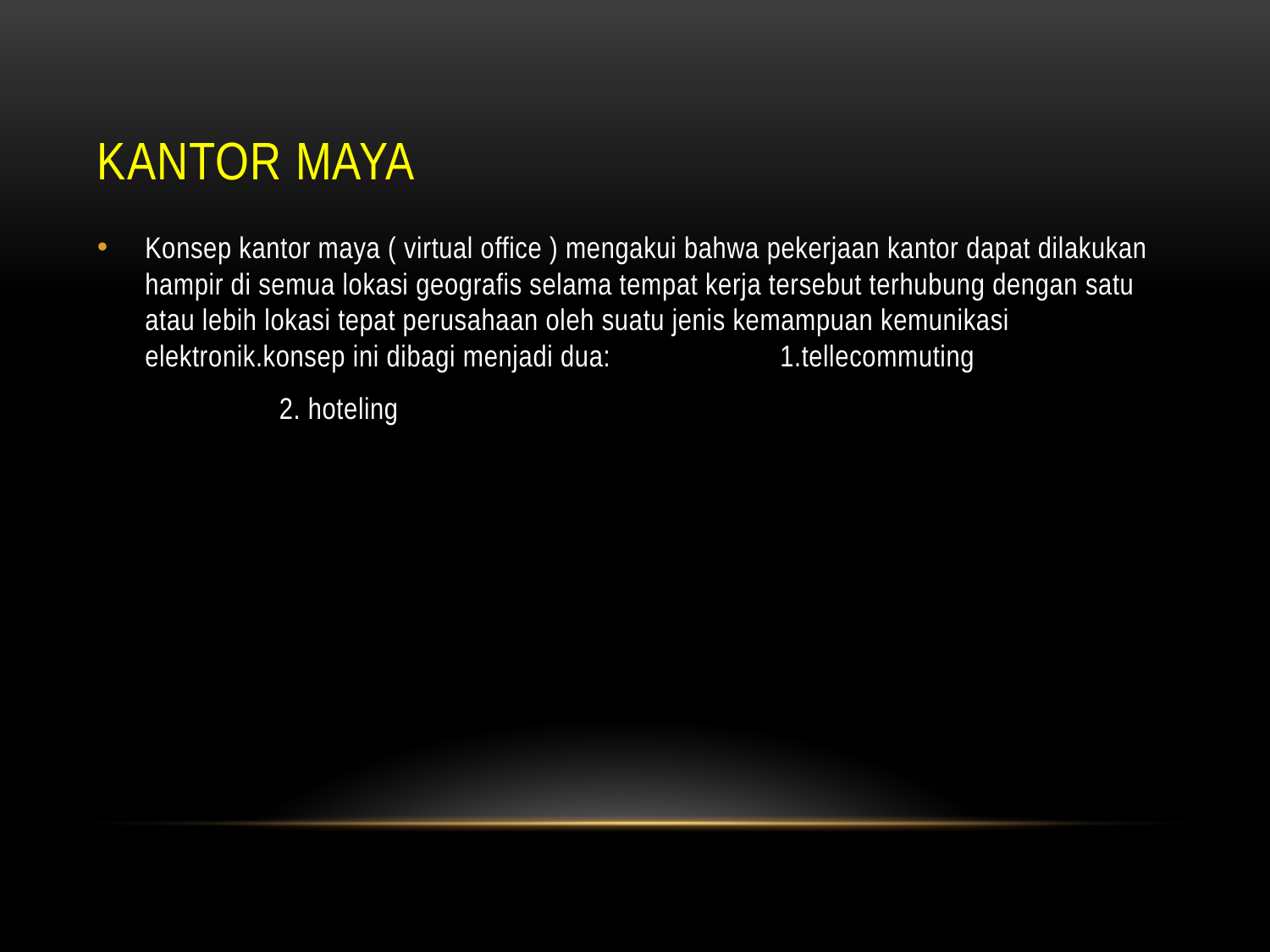

# Kantor maya
Konsep kantor maya ( virtual office ) mengakui bahwa pekerjaan kantor dapat dilakukan hampir di semua lokasi geografis selama tempat kerja tersebut terhubung dengan satu atau lebih lokasi tepat perusahaan oleh suatu jenis kemampuan kemunikasi elektronik.konsep ini dibagi menjadi dua: 		1.tellecommuting
		 2. hoteling